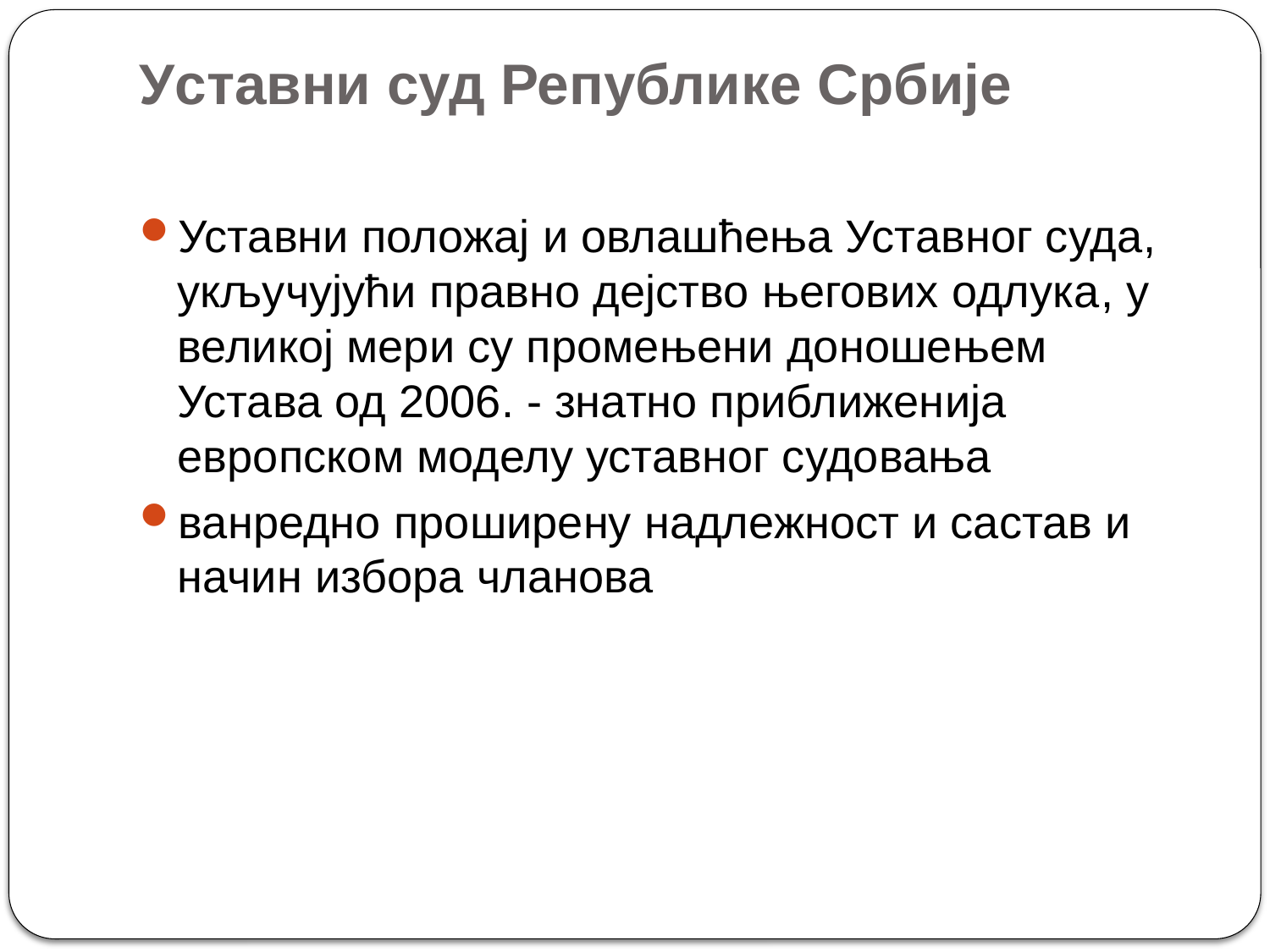

# Уставни суд Републике Србије
Уставни положај и овлашћења Уставног суда, укључујући правно дејство његових одлука, у великој мери су промењени доношењем Устава од 2006. - знатно приближенија европском моделу уставног судовања
ванредно проширену надлежност и састав и начин избора чланова